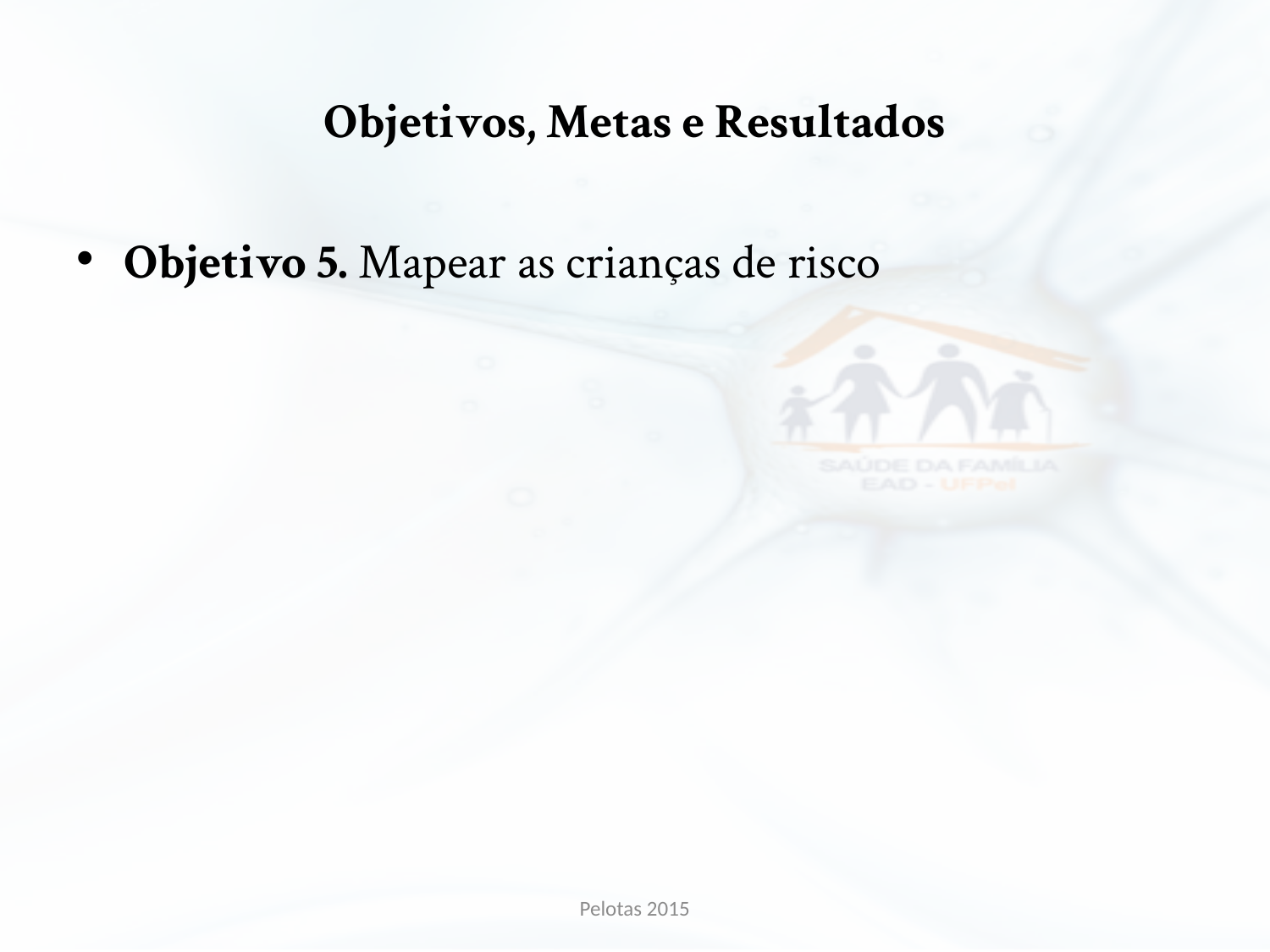

# Objetivos, Metas e Resultados
Objetivo 5. Mapear as crianças de risco
Pelotas 2015